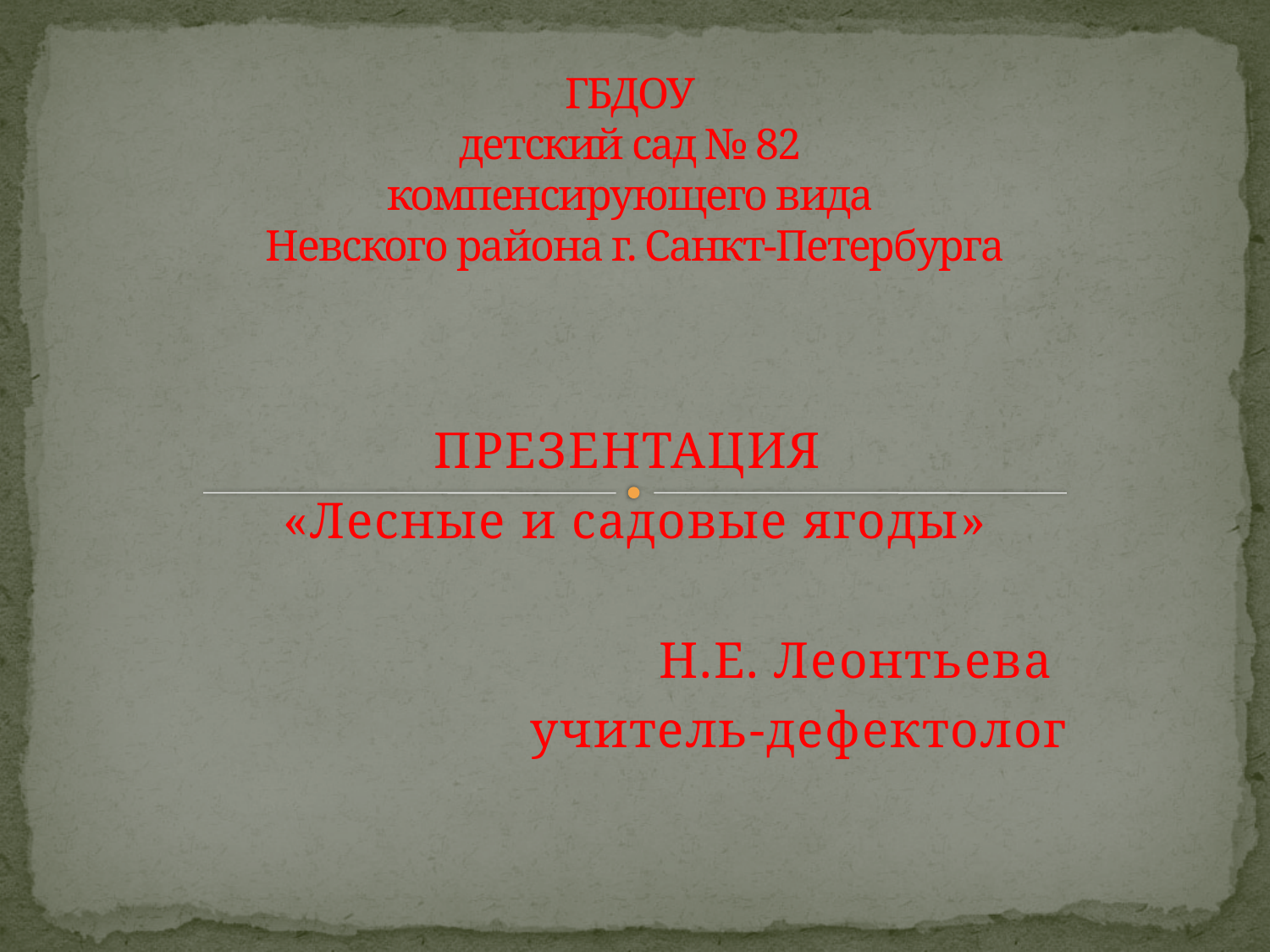

# ГБДОУ детский сад № 82 компенсирующего вида Невского района г. Санкт-Петербурга

ПРЕЗЕНТАЦИЯ
«Лесные и садовые ягоды»

Н.Е. Леонтьева
учитель-дефектолог